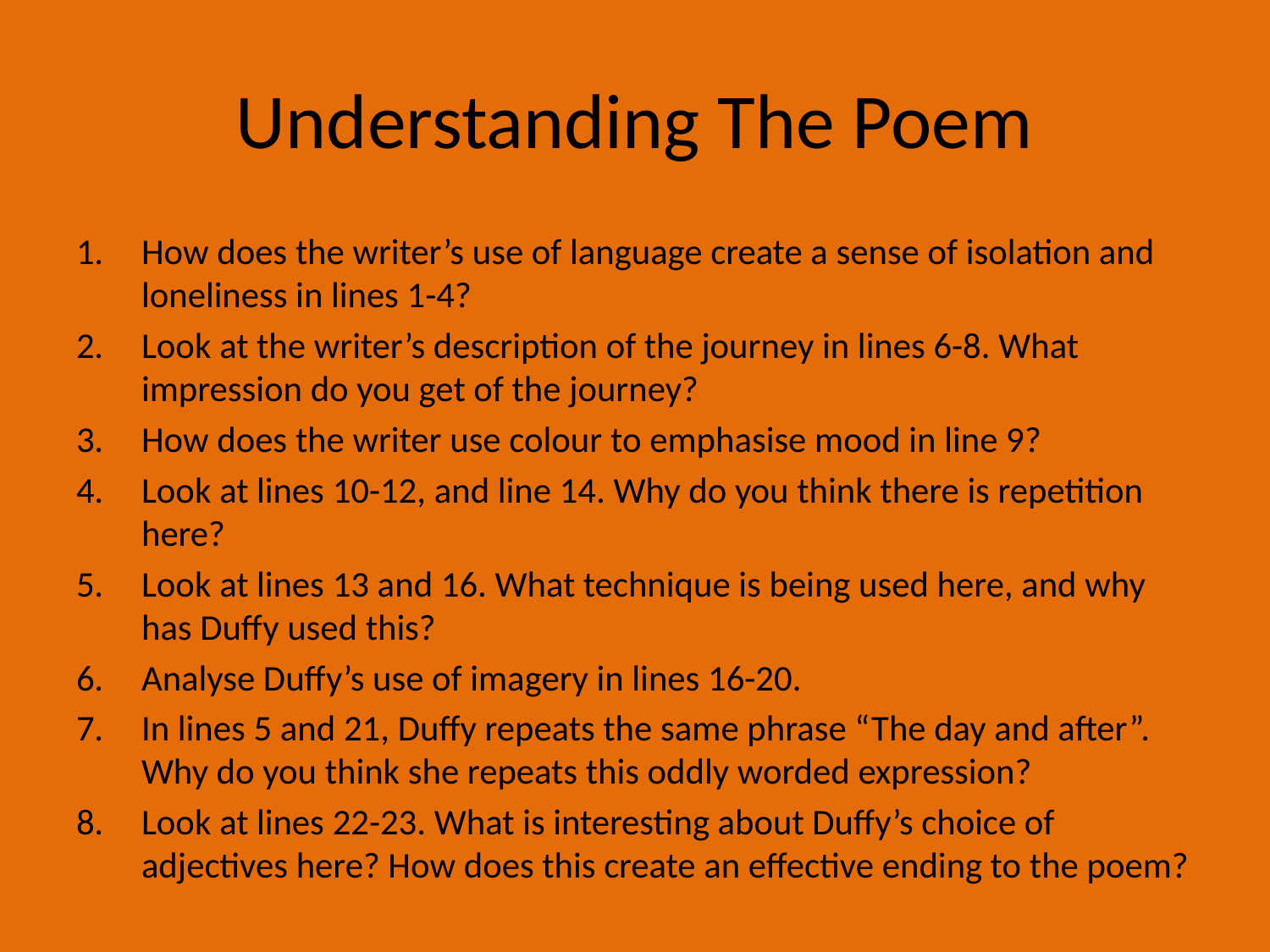

# Understanding The Poem
How does the writer’s use of language create a sense of isolation and loneliness in lines 1-4?
Look at the writer’s description of the journey in lines 6-8. What impression do you get of the journey?
How does the writer use colour to emphasise mood in line 9?
Look at lines 10-12, and line 14. Why do you think there is repetition here?
Look at lines 13 and 16. What technique is being used here, and why has Duffy used this?
Analyse Duffy’s use of imagery in lines 16-20.
In lines 5 and 21, Duffy repeats the same phrase “The day and after”. Why do you think she repeats this oddly worded expression?
Look at lines 22-23. What is interesting about Duffy’s choice of adjectives here? How does this create an effective ending to the poem?